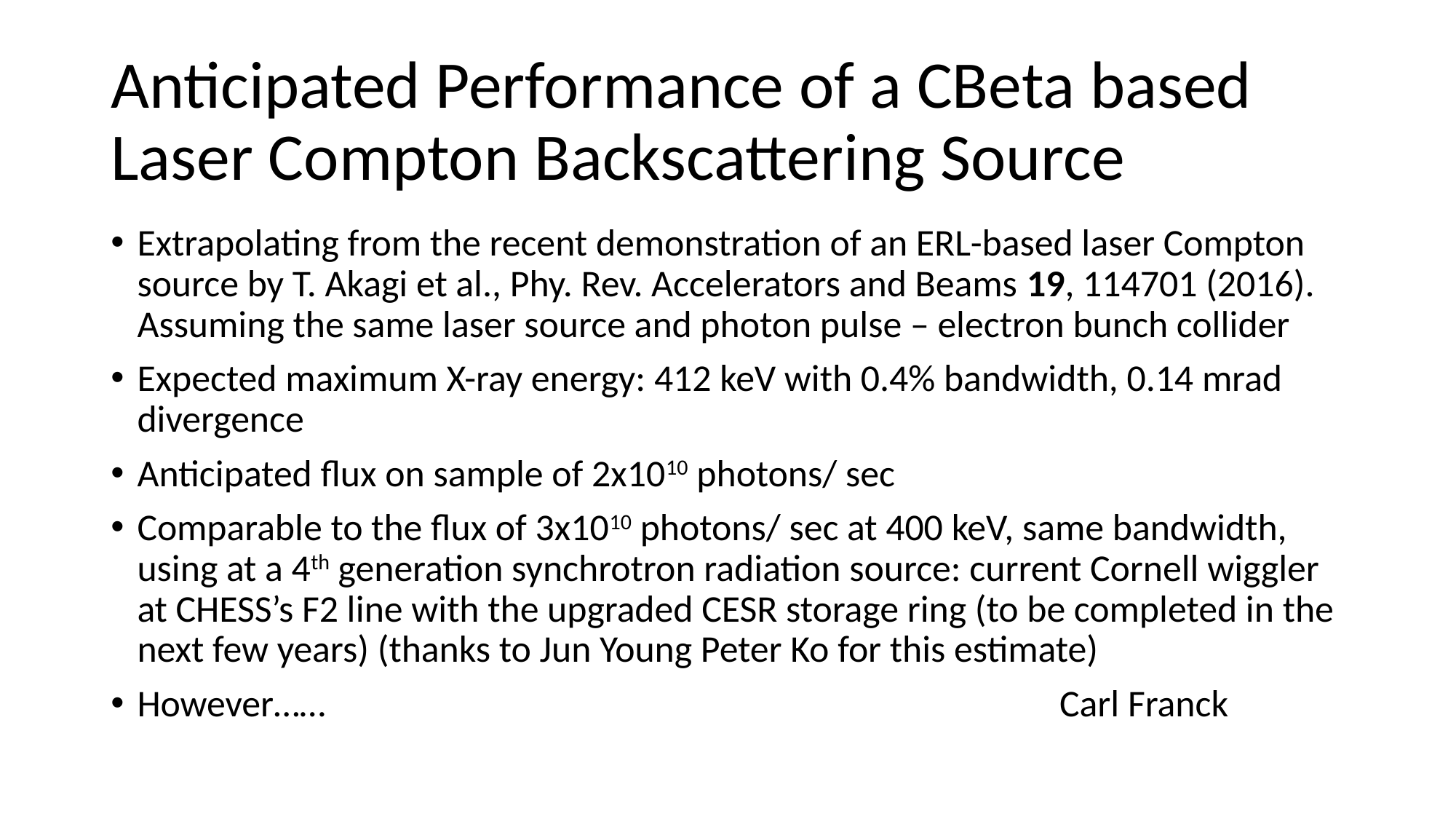

# Anticipated Performance of a CBeta based Laser Compton Backscattering Source
Extrapolating from the recent demonstration of an ERL-based laser Compton source by T. Akagi et al., Phy. Rev. Accelerators and Beams 19, 114701 (2016). Assuming the same laser source and photon pulse – electron bunch collider
Expected maximum X-ray energy: 412 keV with 0.4% bandwidth, 0.14 mrad divergence
Anticipated flux on sample of 2x1010 photons/ sec
Comparable to the flux of 3x1010 photons/ sec at 400 keV, same bandwidth, using at a 4th generation synchrotron radiation source: current Cornell wiggler at CHESS’s F2 line with the upgraded CESR storage ring (to be completed in the next few years) (thanks to Jun Young Peter Ko for this estimate)
However……                                                                                      Carl Franck